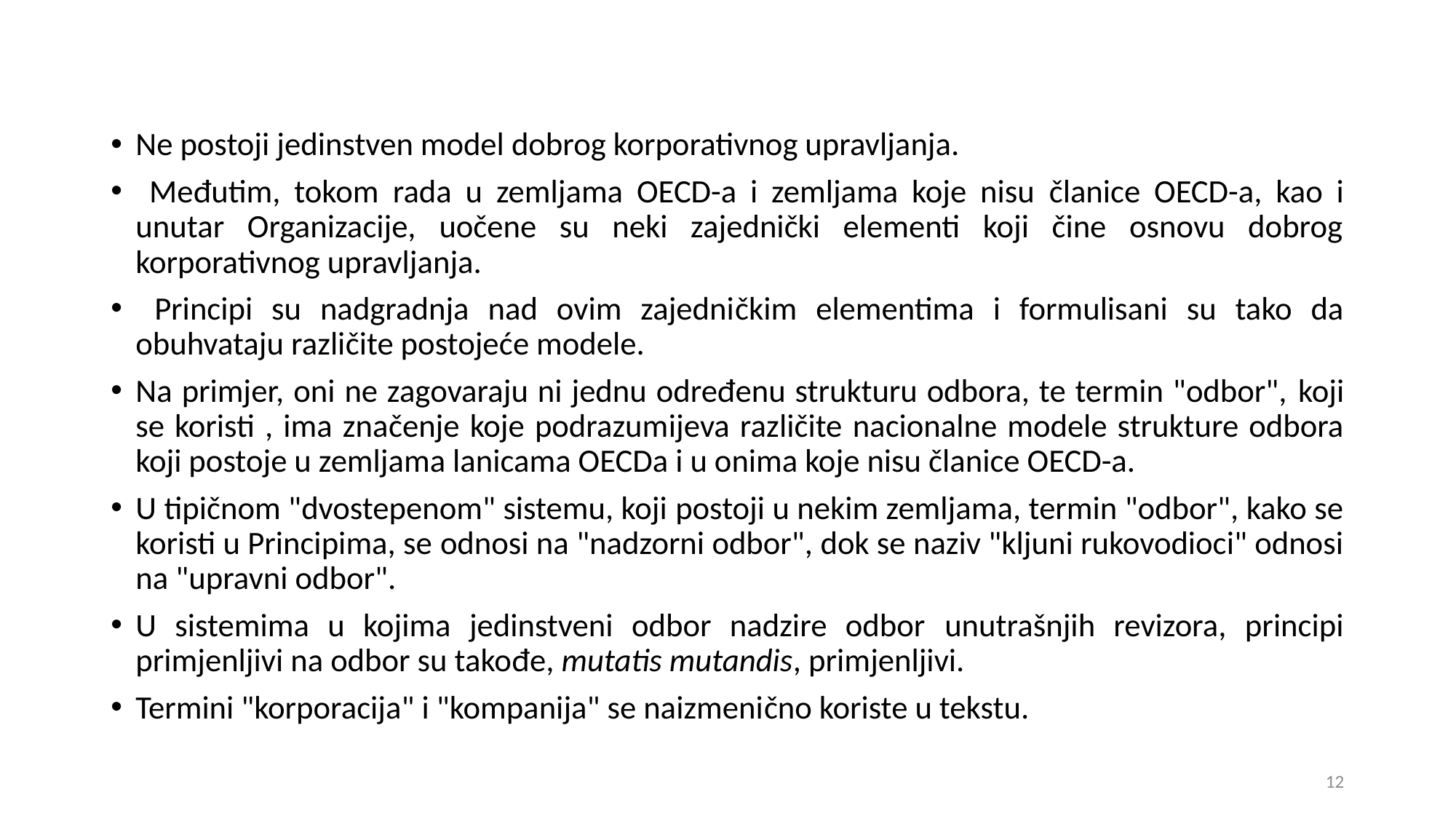

Ne postoji jedinstven model dobrog korporativnog upravljanja.
 Međutim, tokom rada u zemljama OECD-a i zemljama koje nisu članice OECD-a, kao i unutar Organizacije, uočene su neki zajednički elementi koji čine osnovu dobrog korporativnog upravljanja.
 Principi su nadgradnja nad ovim zajedničkim elementima i formulisani su tako da obuhvataju različite postojeće modele.
Na primjer, oni ne zagovaraju ni jednu određenu strukturu odbora, te termin "odbor", koji se koristi , ima značenje koje podrazumijeva različite nacionalne modele strukture odbora koji postoje u zemljama lanicama OECDa i u onima koje nisu članice OECD-a.
U tipičnom "dvostepenom" sistemu, koji postoji u nekim zemljama, termin "odbor", kako se koristi u Principima, se odnosi na "nadzorni odbor", dok se naziv "kljuni rukovodioci" odnosi na "upravni odbor".
U sistemima u kojima jedinstveni odbor nadzire odbor unutrašnjih revizora, principi primjenljivi na odbor su takođe, mutatis mutandis, primjenljivi.
Termini "korporacija" i "kompanija" se naizmenično koriste u tekstu.
12